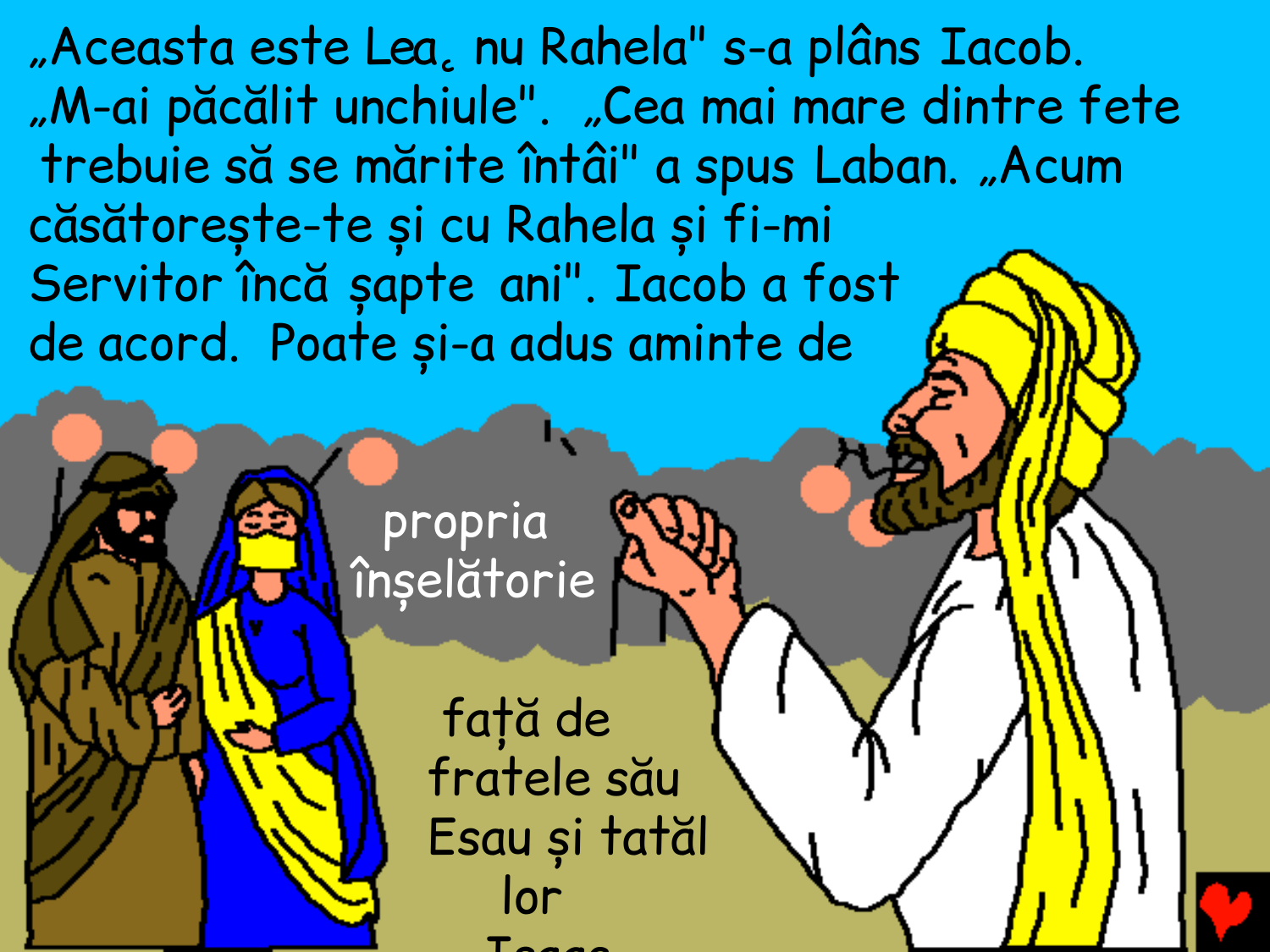

„Aceasta este Lea˛ nu Rahela" s-a plâns Iacob.
„M-ai păcălit unchiule".	„Cea mai mare dintre fete  trebuie să se mărite întâi" a spus Laban.	„Acum  căsătoreşte-te şi cu Rahela şi fi-mi
Servitor încă şapte ani".	 Iacob a fost
de acord.
Poate şi-a adus aminte de
propria  înşelătorie

faţă de  fratele său  Esau şi tatăl
lor Isaac.